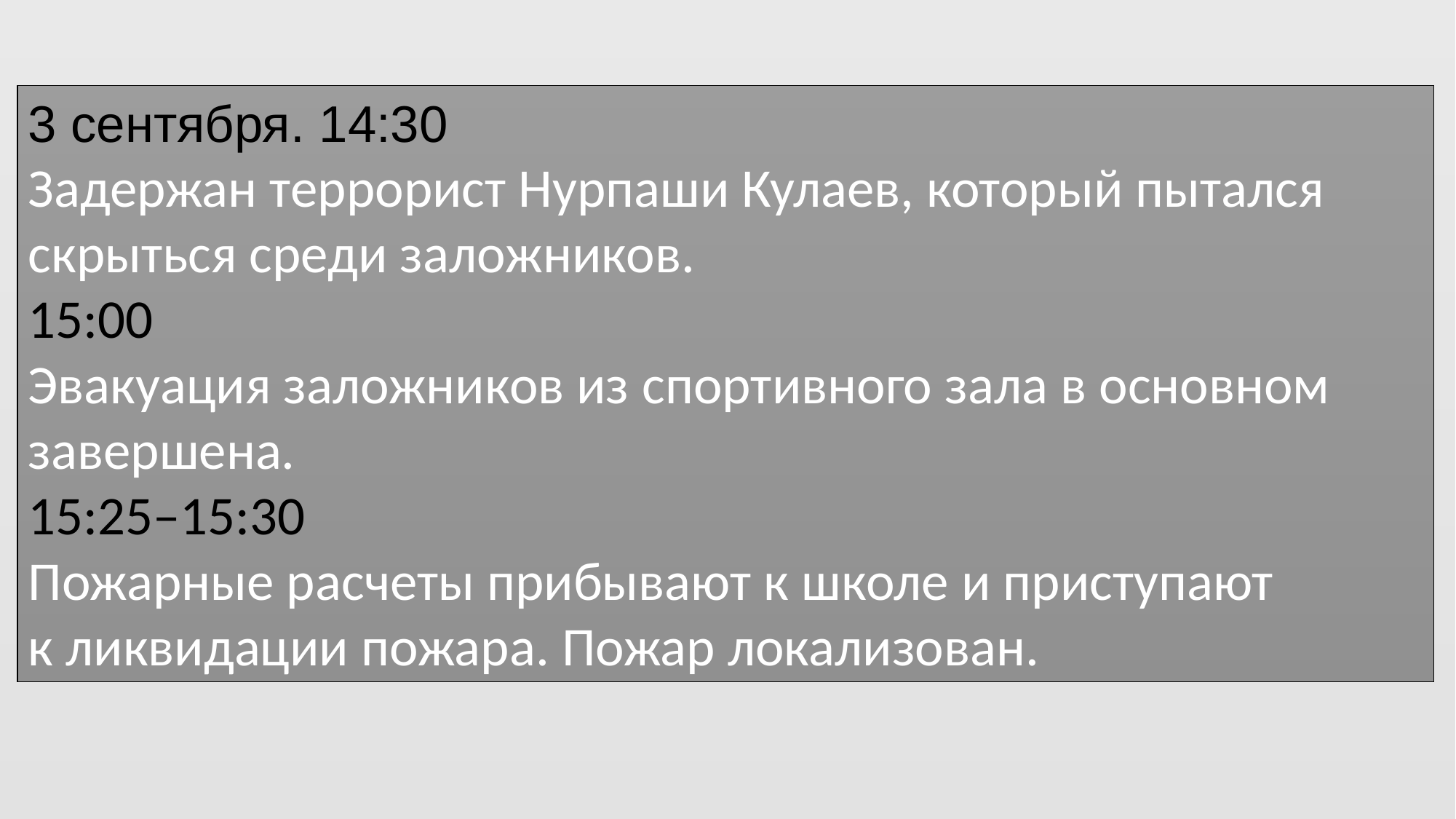

3 сентября. 14:30
Задержан террорист Нурпаши Кулаев, который пытался скрыться среди заложников.
15:00
Эвакуация заложников из спортивного зала в основном завершена.
15:25–15:30
Пожарные расчеты прибывают к школе и приступают к ликвидации пожара. Пожар локализован.